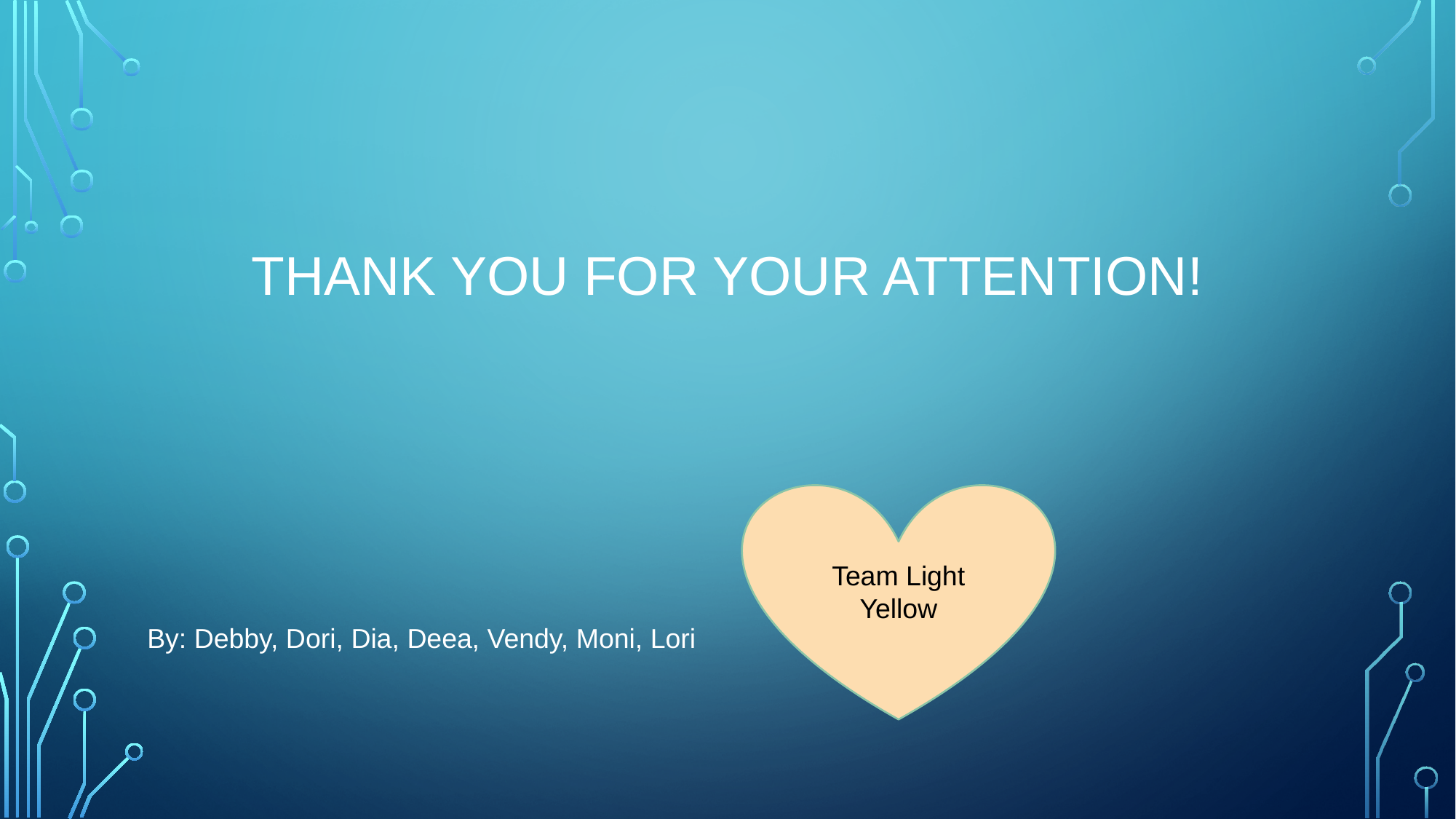

# Thank you for your attention!
Team Light Yellow

By: Debby, Dori, Dia, Deea, Vendy, Moni, Lori